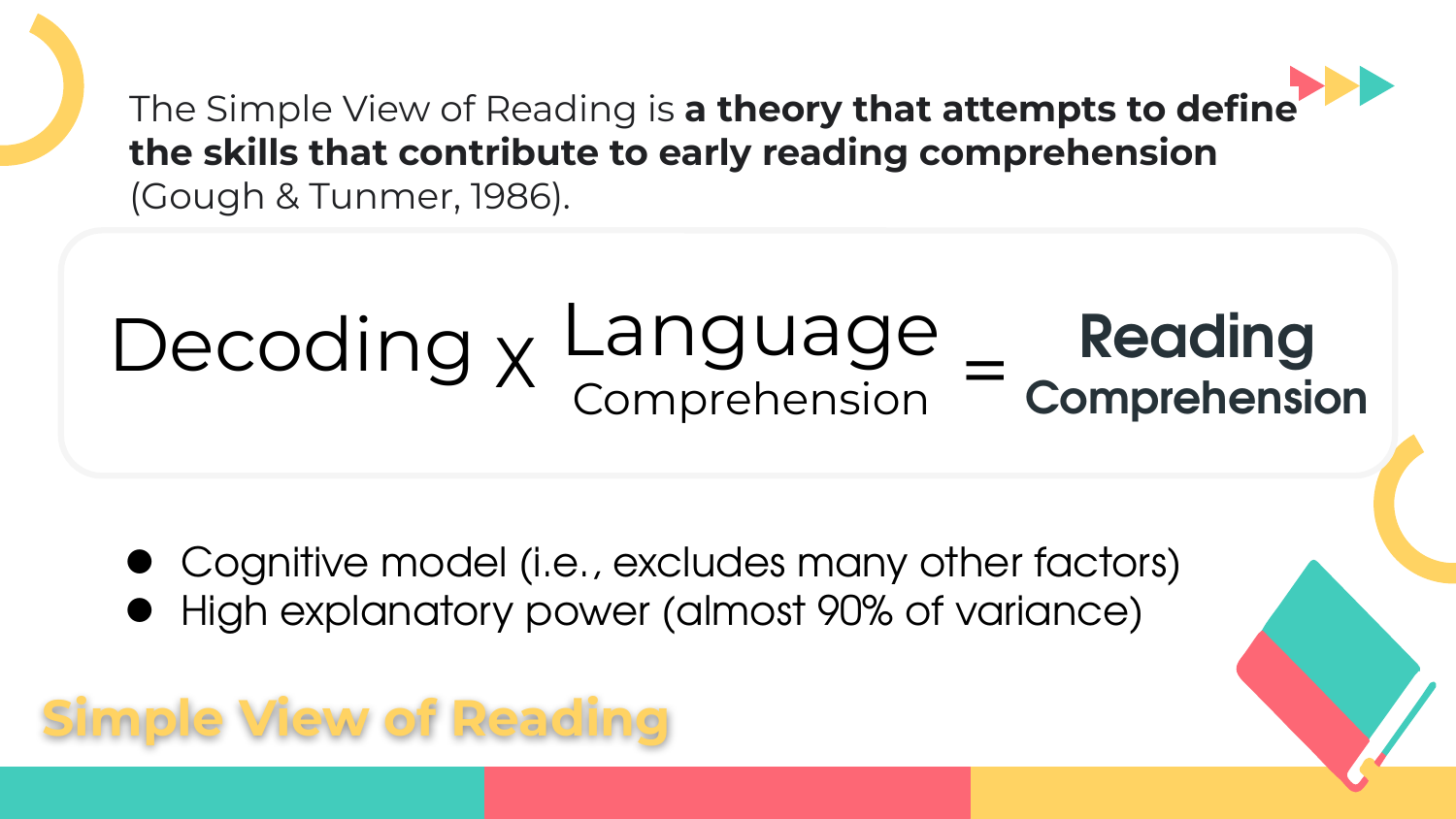

# The Simple View of Reading is a theory that attempts to define the skills that contribute to early reading comprehension (Gough & Tunmer, 1986).

Language
 Comprehension
Decoding
Reading Comprehension
X
=
Cognitive model (i.e., excludes many other factors)
High explanatory power (almost 90% of variance)

Simple View of Reading